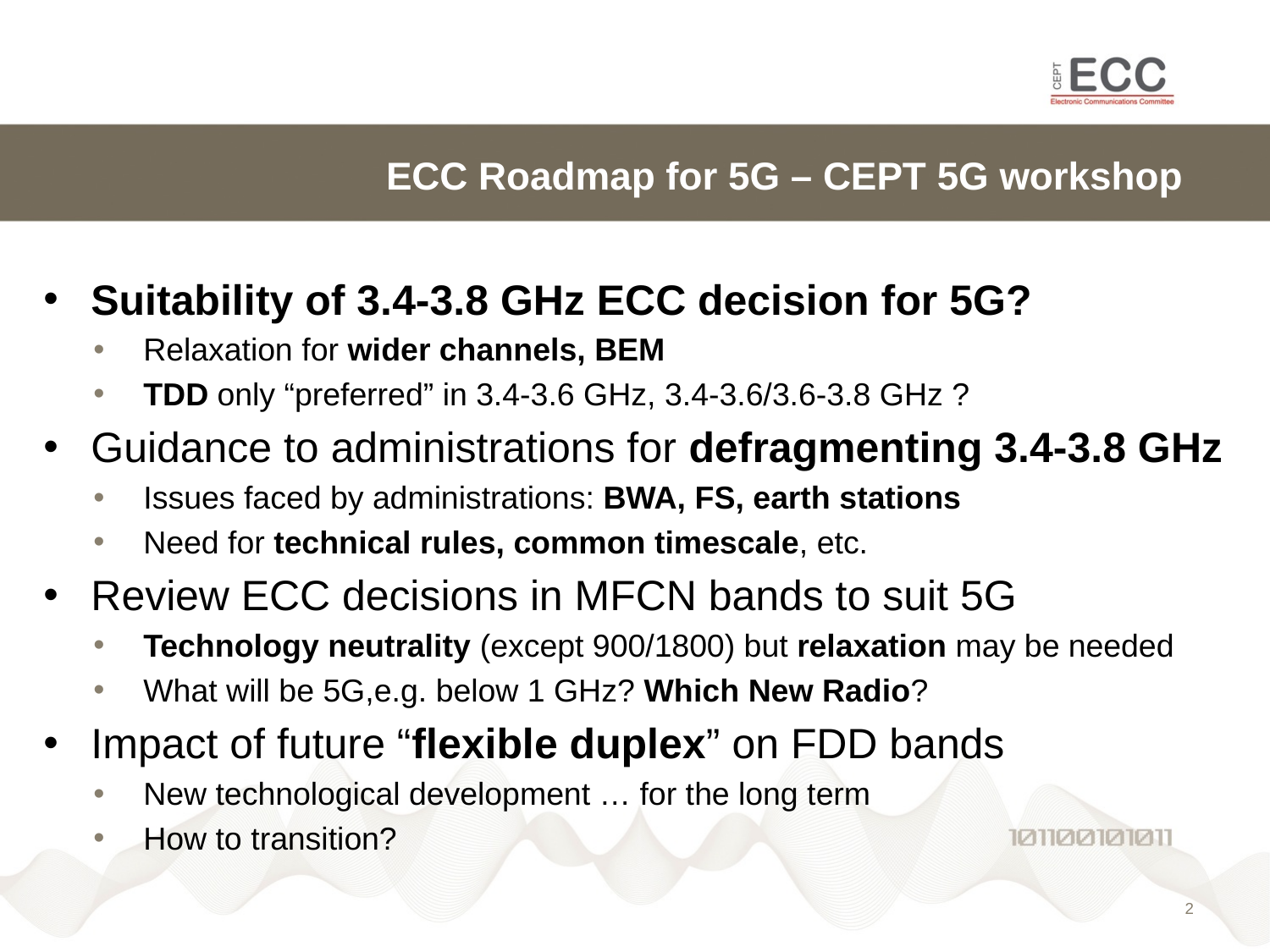

# ECC Roadmap for 5G – CEPT 5G workshop
Suitability of 3.4-3.8 GHz ECC decision for 5G?
Relaxation for wider channels, BEM
TDD only “preferred” in 3.4-3.6 GHz, 3.4-3.6/3.6-3.8 GHz ?
Guidance to administrations for defragmenting 3.4-3.8 GHz
Issues faced by administrations: BWA, FS, earth stations
Need for technical rules, common timescale, etc.
Review ECC decisions in MFCN bands to suit 5G
Technology neutrality (except 900/1800) but relaxation may be needed
What will be 5G,e.g. below 1 GHz? Which New Radio?
Impact of future “flexible duplex” on FDD bands
New technological development … for the long term
How to transition?

2